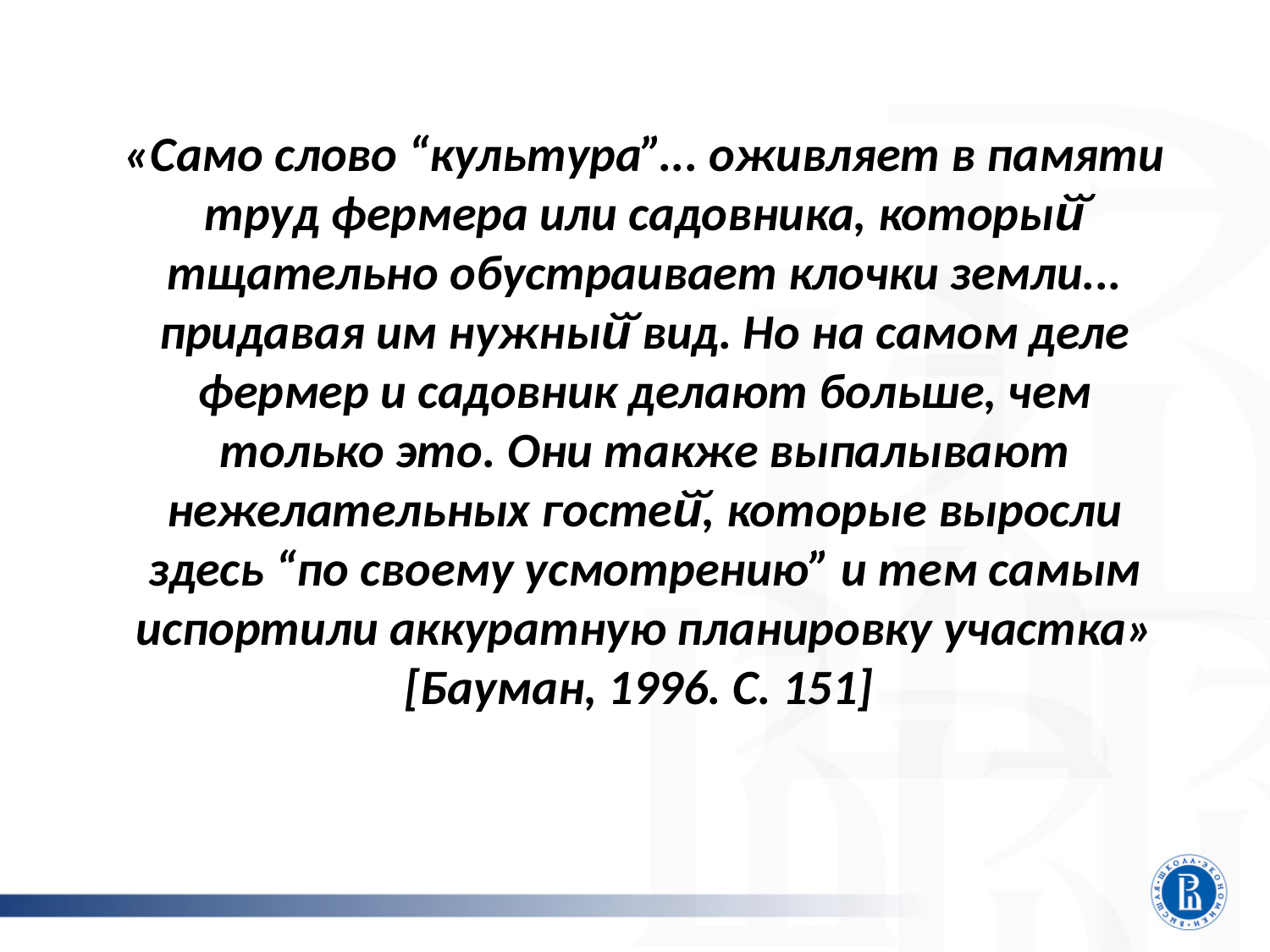

# «Само слово “культура”... оживляет в памяти труд фермера или садовника, который̆ тщательно обустраивает клочки земли... придавая им нужный̆ вид. Но на самом деле фермер и садовник делают больше, чем только это. Они также выпалывают нежелательных гостей̆, которые выросли здесь “по своему усмотрению” и тем самым испортили аккуратную планировку участка» [Бауман, 1996. С. 151]